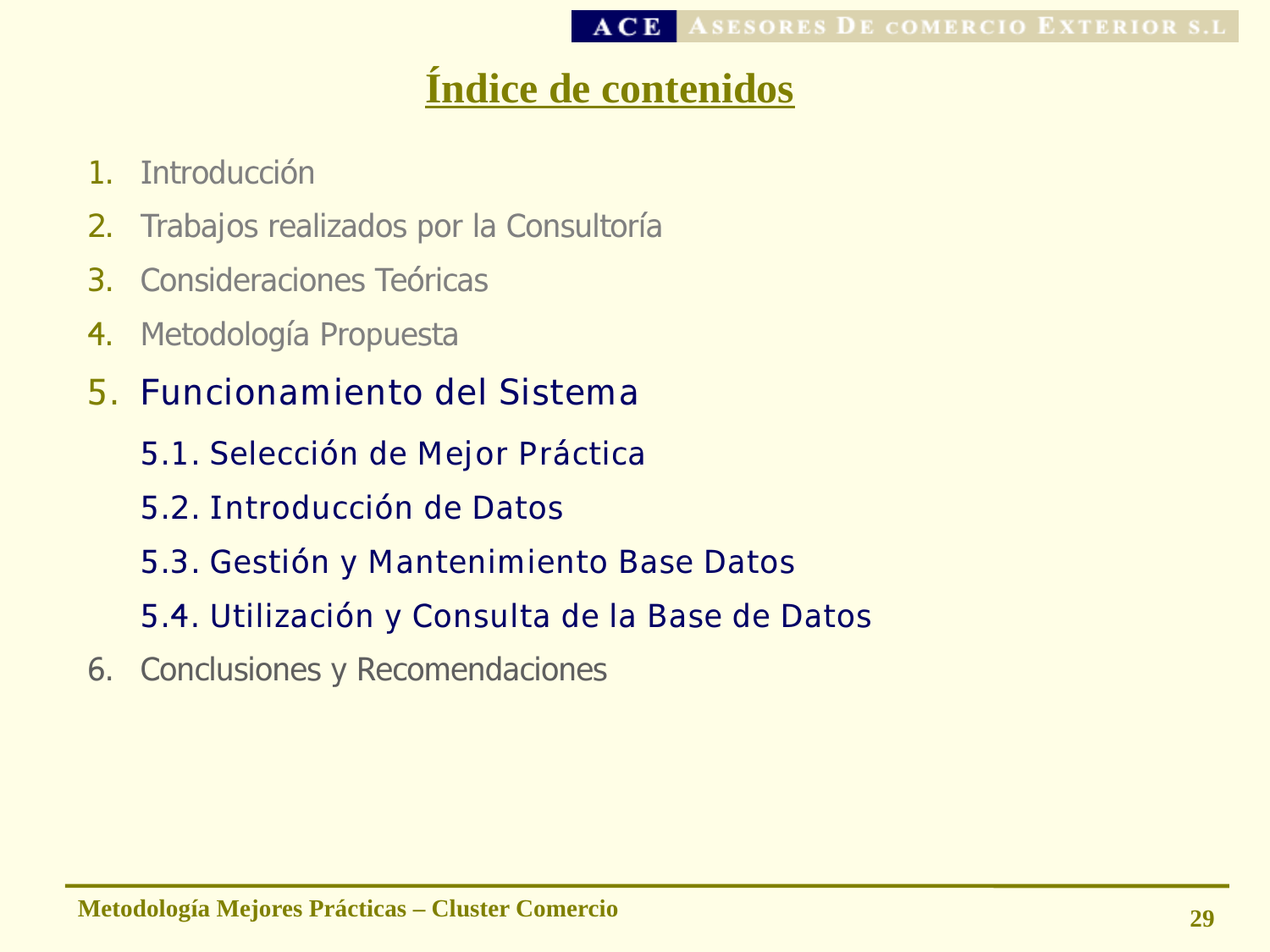

# Índice de contenidos

Introducción
Trabajos realizados por la Consultoría
Consideraciones Teóricas
Metodología Propuesta
Funcionamiento del Sistema
	5.1. Selección de Mejor Práctica
	5.2. Introducción de Datos
	5.3. Gestión y Mantenimiento Base Datos
	5.4. Utilización y Consulta de la Base de Datos
6.	Conclusiones y Recomendaciones

Metodología Mejores Prácticas – Cluster Comercio
29